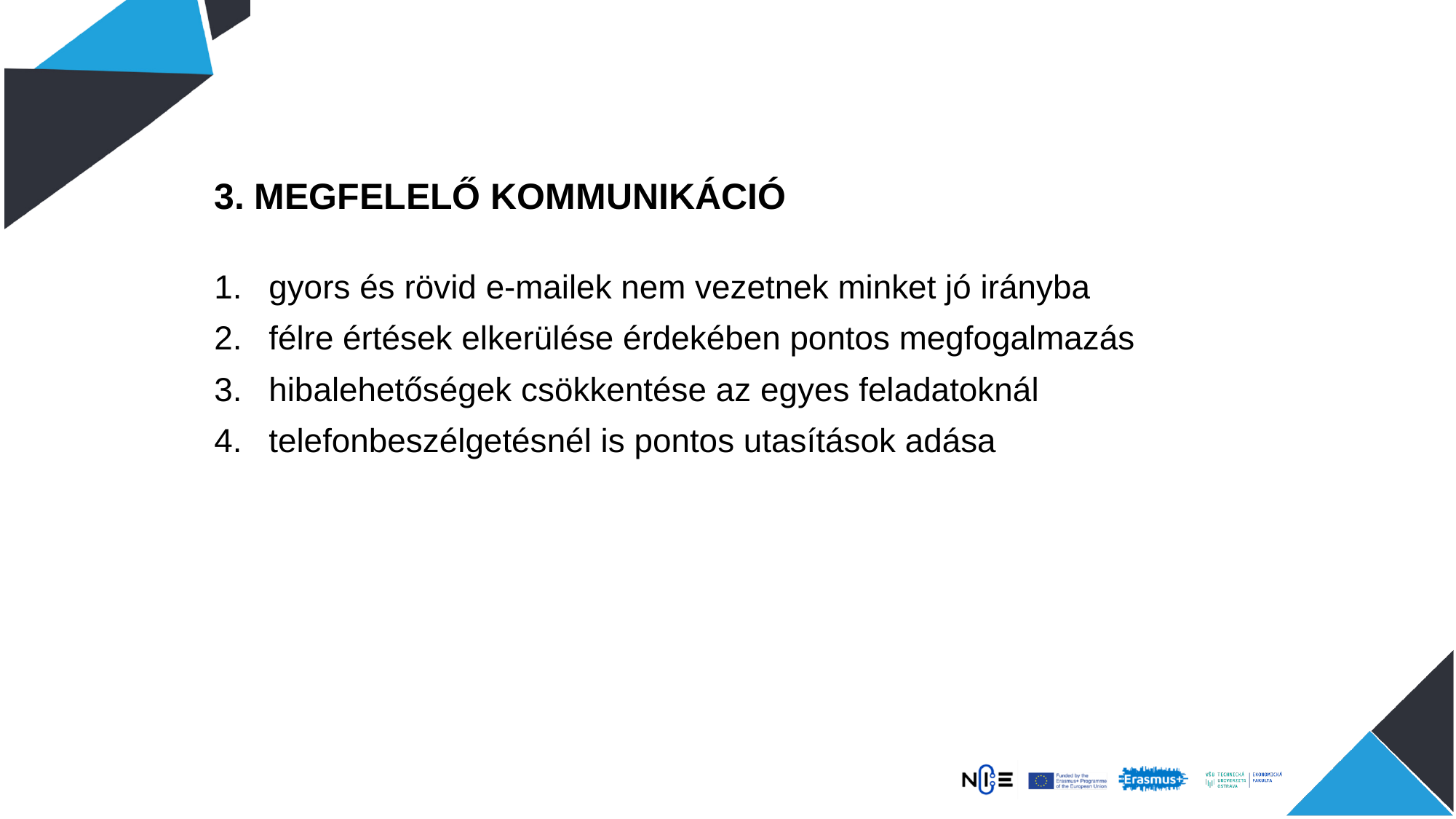

3. MEGFELELŐ KOMMUNIKÁCIÓ

gyors és rövid e-mailek nem vezetnek minket jó irányba
félre értések elkerülése érdekében pontos megfogalmazás
hibalehetőségek csökkentése az egyes feladatoknál
telefonbeszélgetésnél is pontos utasítások adása